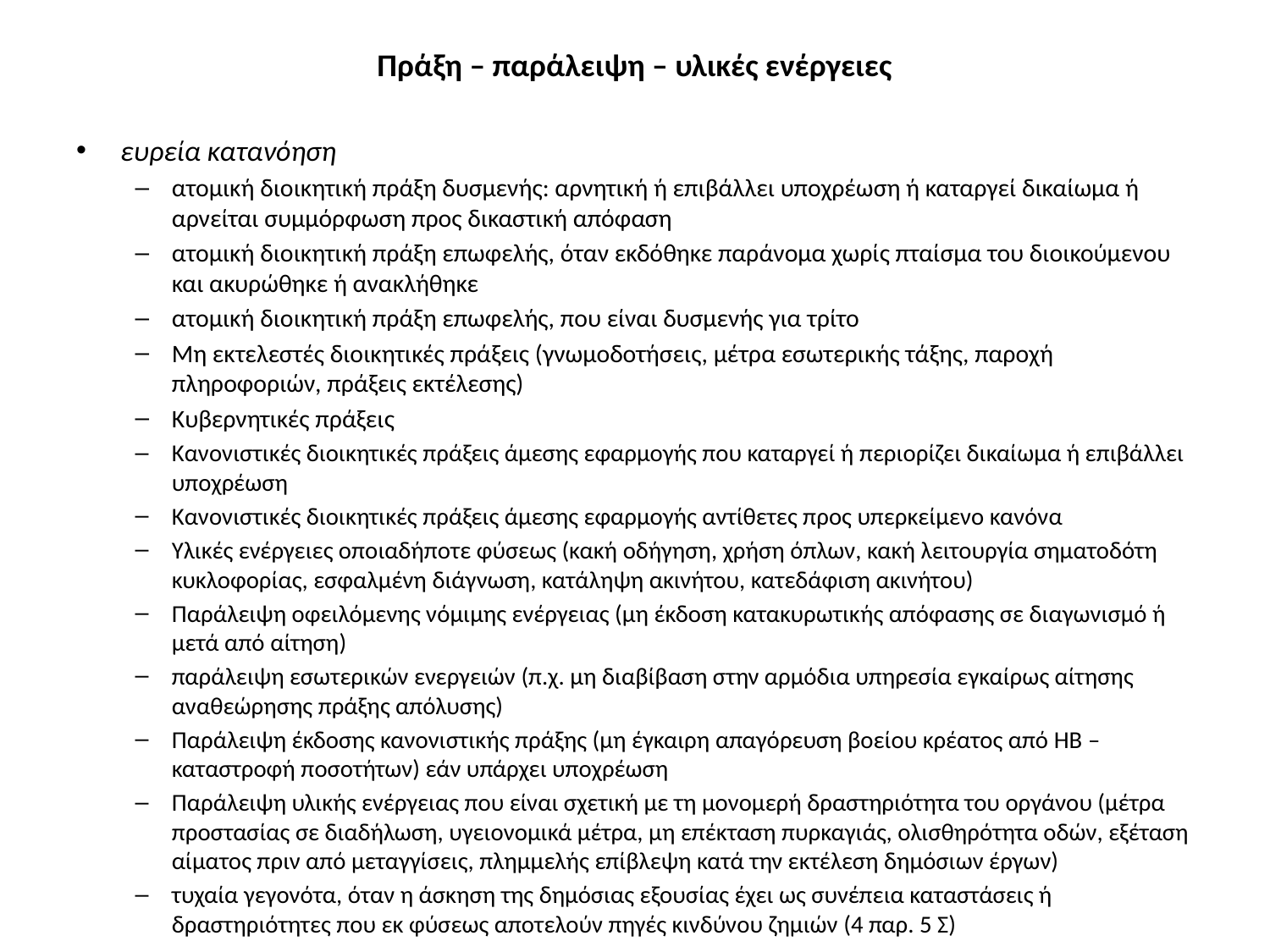

# Πράξη – παράλειψη – υλικές ενέργειες
ευρεία κατανόηση
ατομική διοικητική πράξη δυσμενής: αρνητική ή επιβάλλει υποχρέωση ή καταργεί δικαίωμα ή αρνείται συμμόρφωση προς δικαστική απόφαση
ατομική διοικητική πράξη επωφελής, όταν εκδόθηκε παράνομα χωρίς πταίσμα του διοικούμενου και ακυρώθηκε ή ανακλήθηκε
ατομική διοικητική πράξη επωφελής, που είναι δυσμενής για τρίτο
Μη εκτελεστές διοικητικές πράξεις (γνωμοδοτήσεις, μέτρα εσωτερικής τάξης, παροχή πληροφοριών, πράξεις εκτέλεσης)
Κυβερνητικές πράξεις
Κανονιστικές διοικητικές πράξεις άμεσης εφαρμογής που καταργεί ή περιορίζει δικαίωμα ή επιβάλλει υποχρέωση
Κανονιστικές διοικητικές πράξεις άμεσης εφαρμογής αντίθετες προς υπερκείμενο κανόνα
Υλικές ενέργειες οποιαδήποτε φύσεως (κακή οδήγηση, χρήση όπλων, κακή λειτουργία σηματοδότη κυκλοφορίας, εσφαλμένη διάγνωση, κατάληψη ακινήτου, κατεδάφιση ακινήτου)
Παράλειψη οφειλόμενης νόμιμης ενέργειας (μη έκδοση κατακυρωτικής απόφασης σε διαγωνισμό ή μετά από αίτηση)
παράλειψη εσωτερικών ενεργειών (π.χ. μη διαβίβαση στην αρμόδια υπηρεσία εγκαίρως αίτησης αναθεώρησης πράξης απόλυσης)
Παράλειψη έκδοσης κανονιστικής πράξης (μη έγκαιρη απαγόρευση βοείου κρέατος από ΗΒ – καταστροφή ποσοτήτων) εάν υπάρχει υποχρέωση
Παράλειψη υλικής ενέργειας που είναι σχετική με τη μονομερή δραστηριότητα του οργάνου (μέτρα προστασίας σε διαδήλωση, υγειονομικά μέτρα, μη επέκταση πυρκαγιάς, ολισθηρότητα οδών, εξέταση αίματος πριν από μεταγγίσεις, πλημμελής επίβλεψη κατά την εκτέλεση δημόσιων έργων)
τυχαία γεγονότα, όταν η άσκηση της δημόσιας εξουσίας έχει ως συνέπεια καταστάσεις ή δραστηριότητες που εκ φύσεως αποτελούν πηγές κινδύνου ζημιών (4 παρ. 5 Σ)